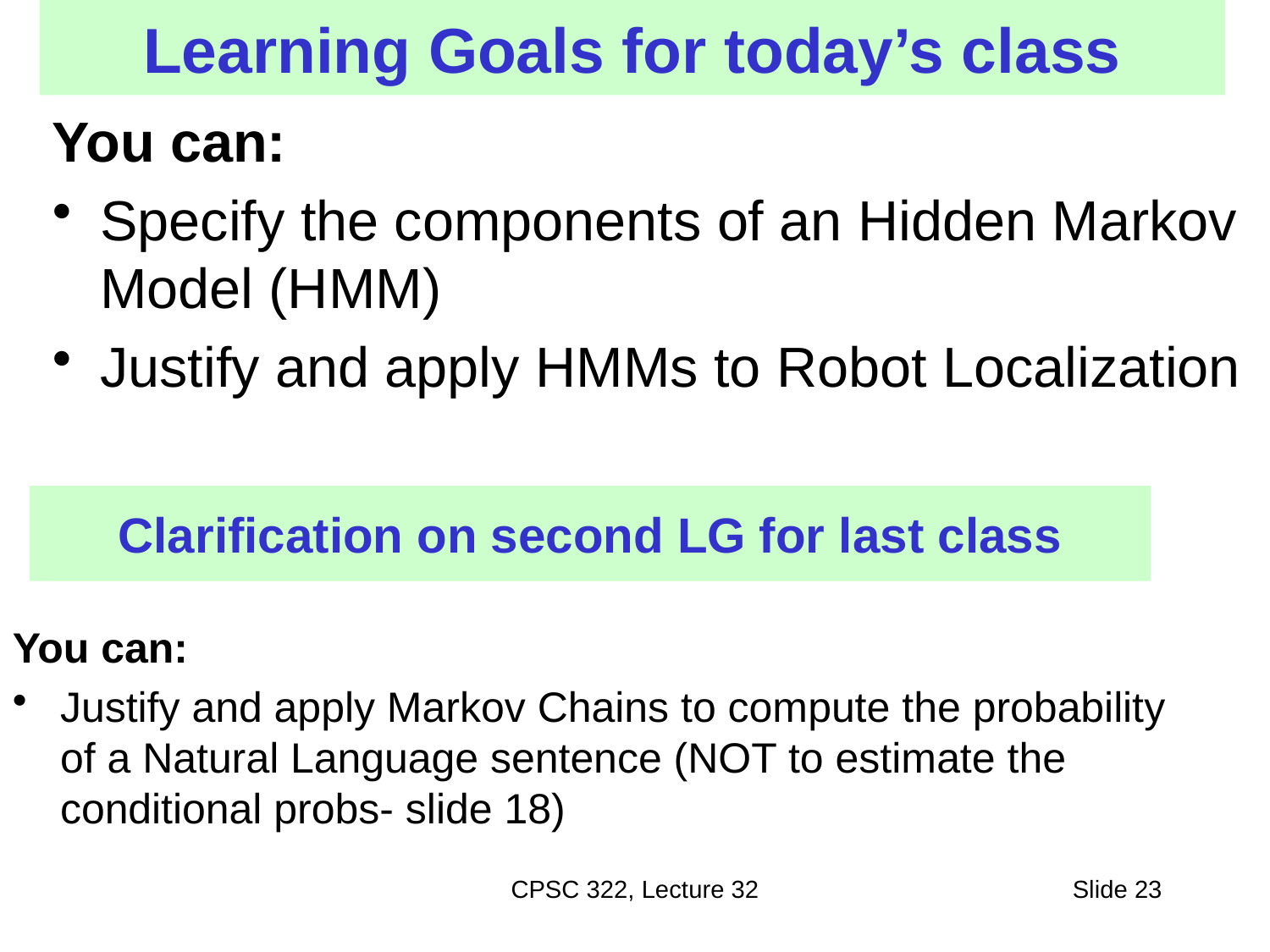

# Learning Goals for today’s class
You can:
Specify the components of an Hidden Markov Model (HMM)
Justify and apply HMMs to Robot Localization

Clarification on second LG for last class
You can:
Justify and apply Markov Chains to compute the probability of a Natural Language sentence (NOT to estimate the conditional probs- slide 18)

CPSC 322, Lecture 32
Slide 23